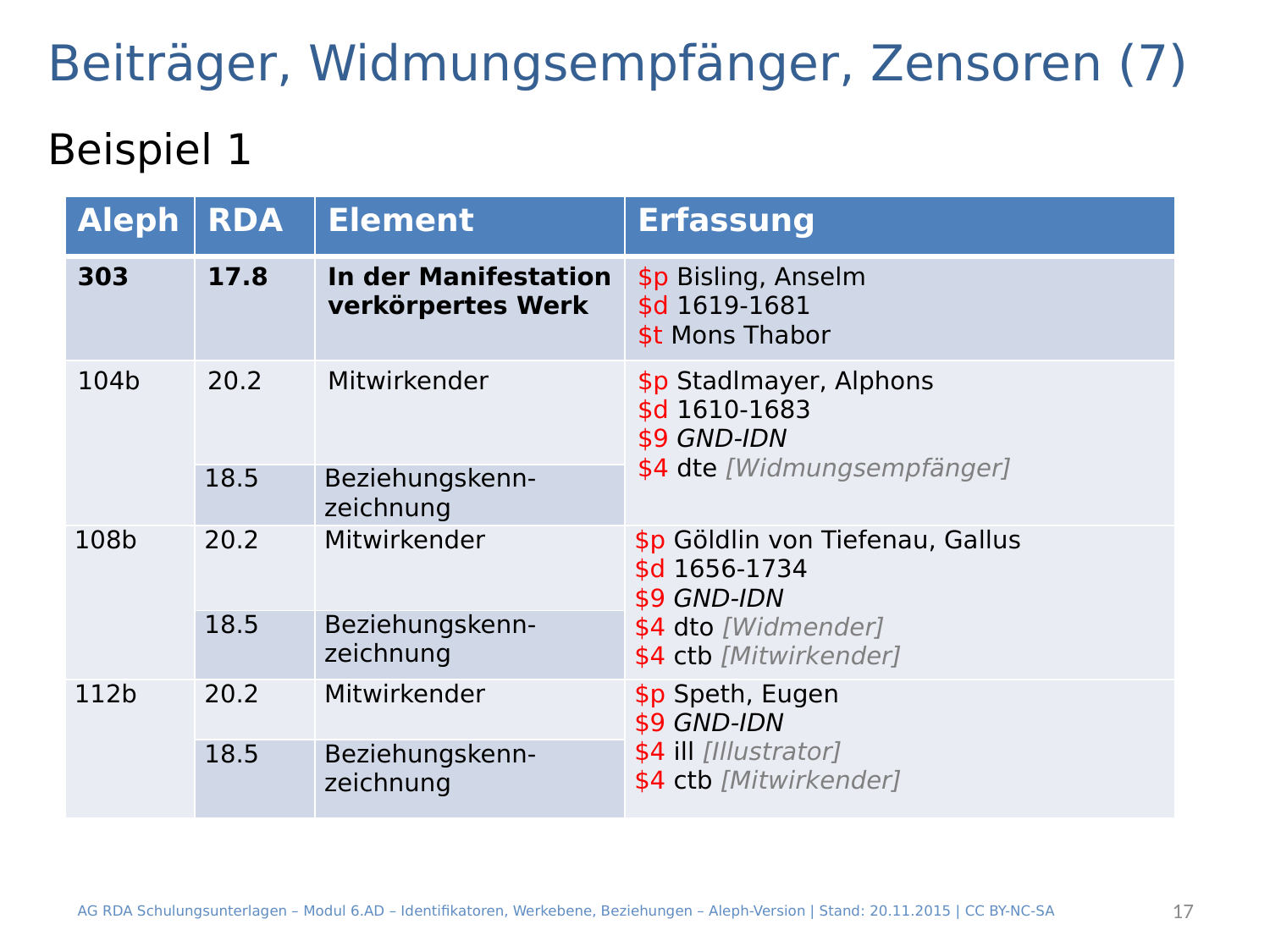

# Beiträger, Widmungsempfänger, Zensoren (7)
Beispiel 1
| Aleph | RDA | Element | Erfassung |
| --- | --- | --- | --- |
| 303 | 17.8 | In der Manifestation verkörpertes Werk | $p Bisling, Anselm $d 1619-1681 $t Mons Thabor |
| 104b | 20.2 | Mitwirkender | $p Stadlmayer, Alphons $d 1610-1683 $9 GND-IDN $4 dte [Widmungsempfänger] |
|  | 18.5 | Beziehungskenn-zeichnung |  |
| 108b | 20.2 | Mitwirkender | $p Göldlin von Tiefenau, Gallus $d 1656-1734 $9 GND-IDN $4 dto [Widmender] $4 ctb [Mitwirkender] |
|  | 18.5 | Beziehungskenn-zeichnung |  |
| 112b | 20.2 | Mitwirkender | $p Speth, Eugen $9 GND-IDN $4 ill [Illustrator] $4 ctb [Mitwirkender] |
|  | 18.5 | Beziehungskenn-zeichnung |  |
AG RDA Schulungsunterlagen – Modul 6.AD – Identifikatoren, Werkebene, Beziehungen – Aleph-Version | Stand: 20.11.2015 | CC BY-NC-SA
17